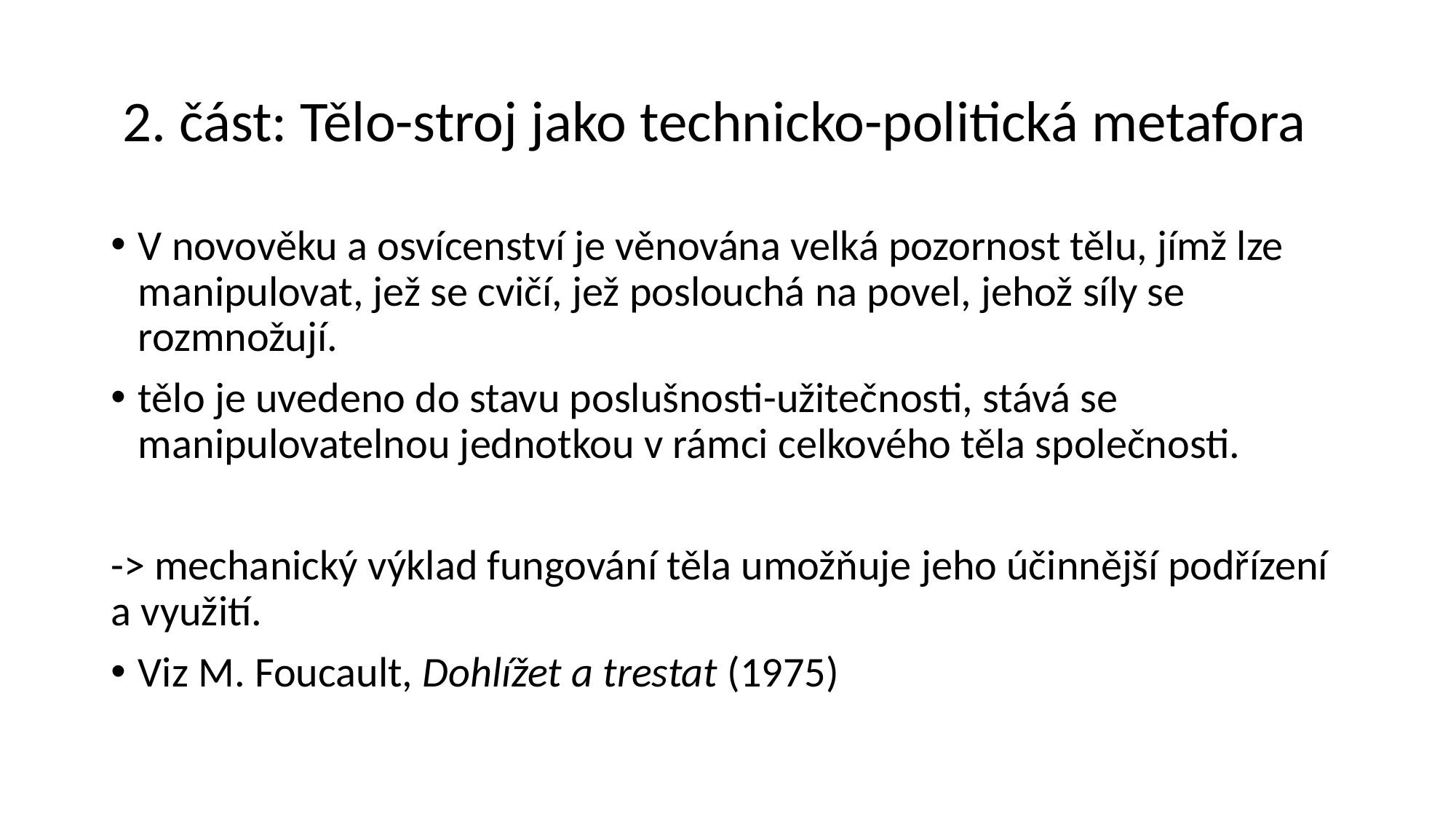

# 2. část: Tělo-stroj jako technicko-politická metafora
V novověku a osvícenství je věnována velká pozornost tělu, jímž lze manipulovat, jež se cvičí, jež poslouchá na povel, jehož síly se rozmnožují.
tělo je uvedeno do stavu poslušnosti-užitečnosti, stává se manipulovatelnou jednotkou v rámci celkového těla společnosti.

-> mechanický výklad fungování těla umožňuje jeho účinnější podřízení a využití.
Viz M. Foucault, Dohlížet a trestat (1975)